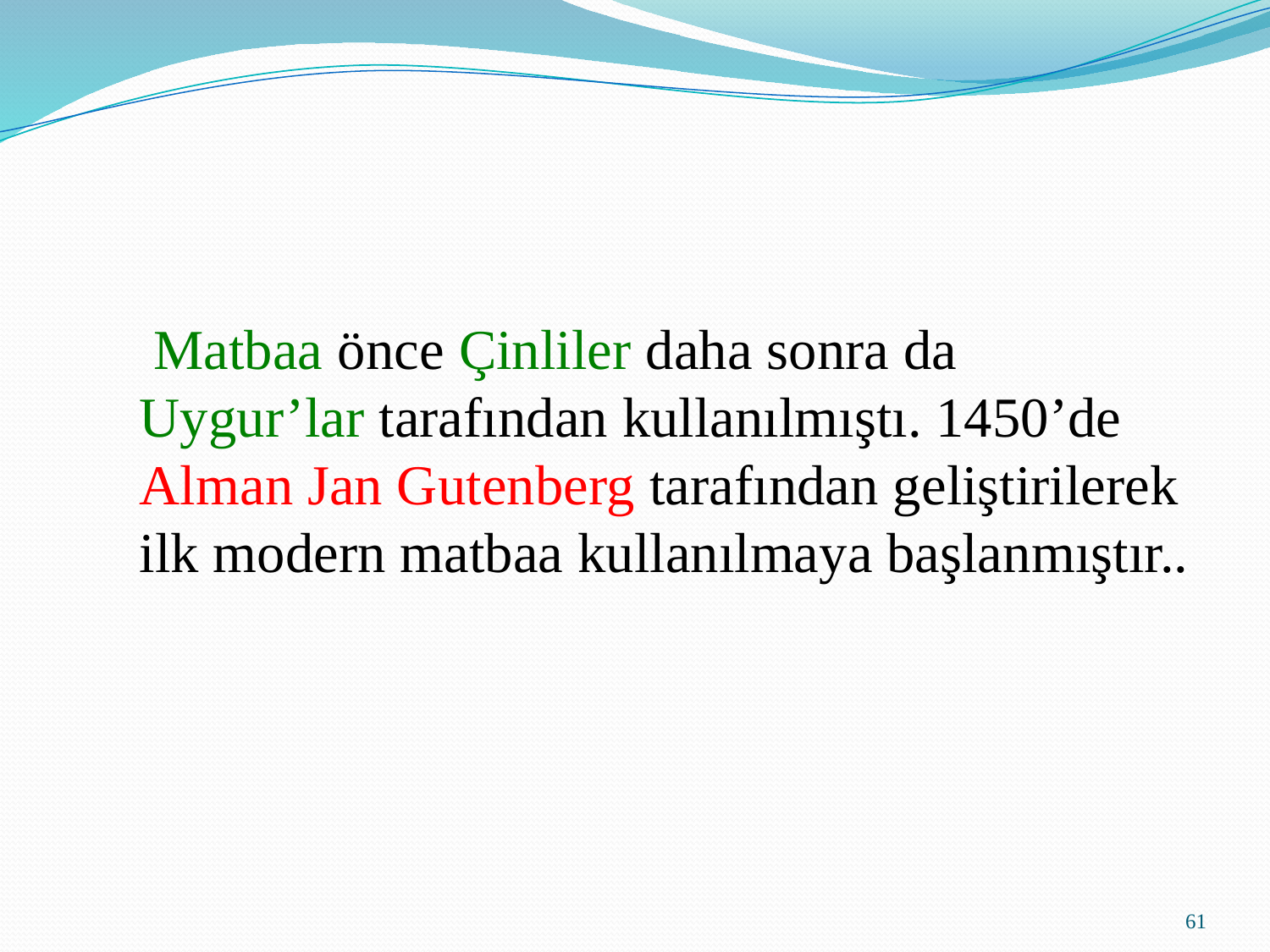

Matbaa önce Çinliler daha sonra da
Uygur’lar tarafından kullanılmıştı. 1450’de
Alman Jan Gutenberg tarafından geliştirilerek
ilk modern matbaa kullanılmaya başlanmıştır..
61